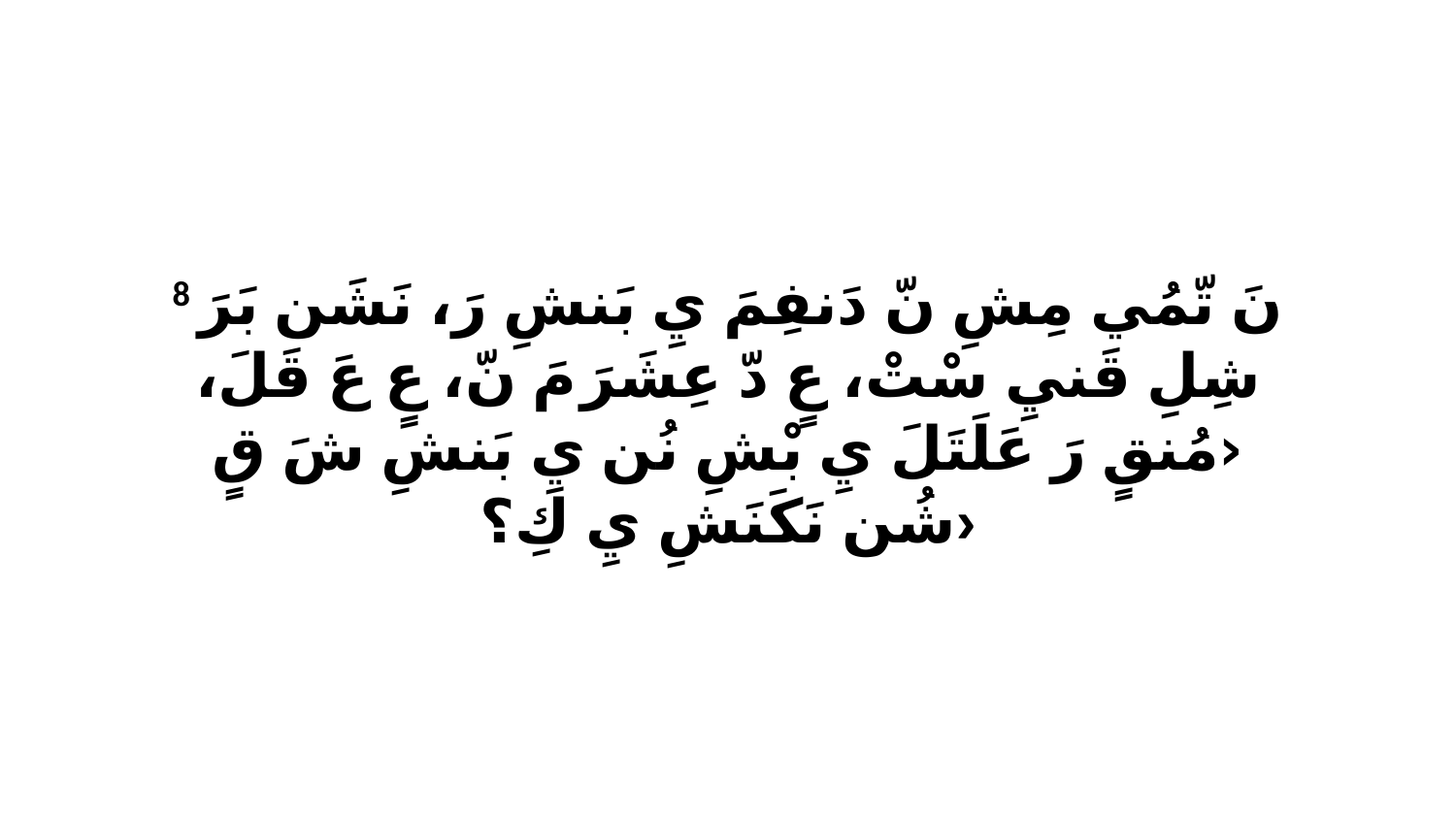

8 نَ تّمُي مِشِ نّ دَنفِمَ يِ بَنشِ رَ، نَشَن بَرَ شِلِ قَنيِ سْتْ، عٍ دّ عِشَرَ مَ نّ، عٍ عَ قَلَ، ‹مُنقٍ رَ عَلَتَلَ يِ بْشِ نُن يِ بَنشِ شَ قٍ شُن نَكَنَشِ يِ كِ؟›